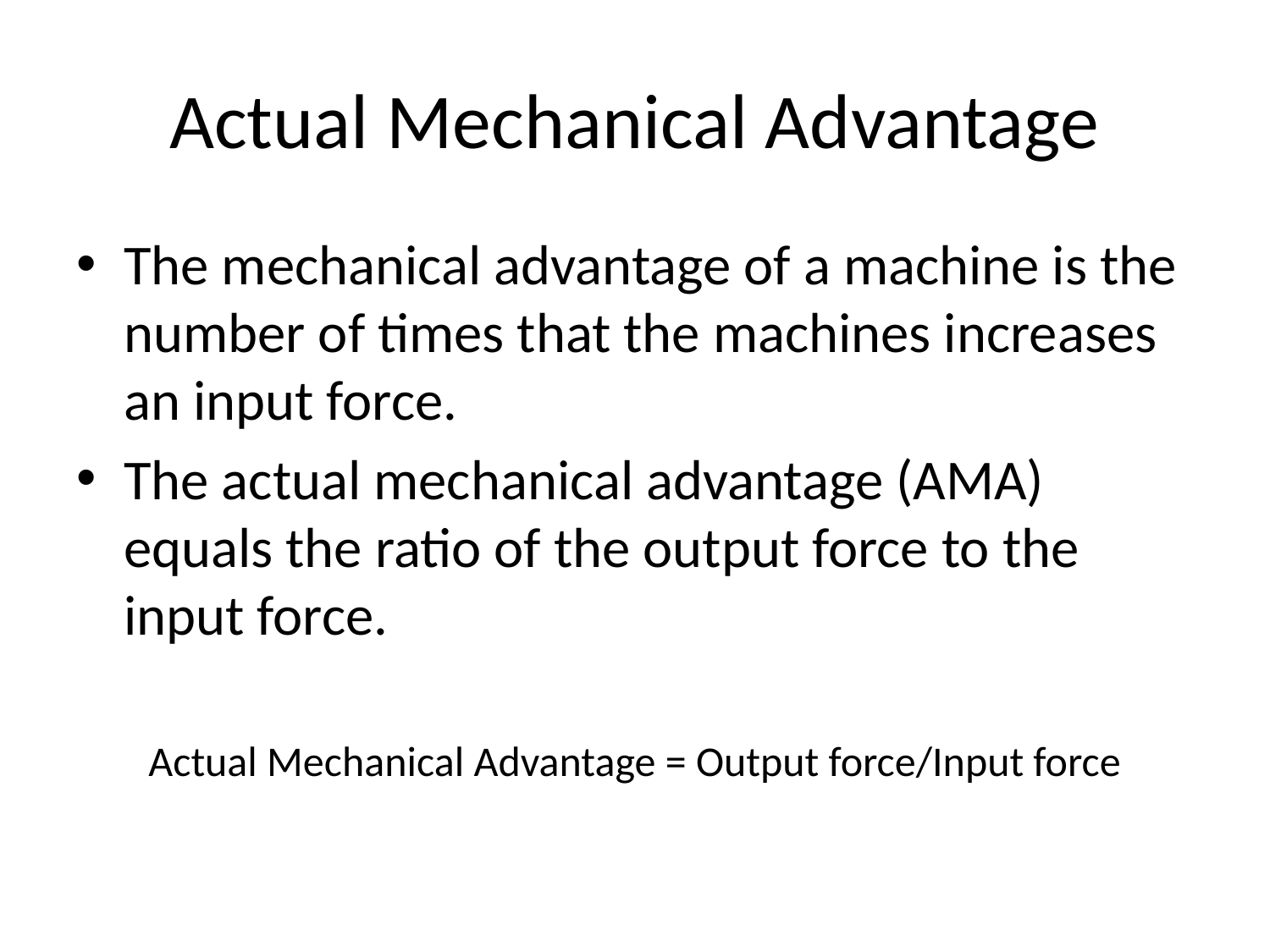

# Actual Mechanical Advantage
The mechanical advantage of a machine is the number of times that the machines increases an input force.
The actual mechanical advantage (AMA) equals the ratio of the output force to the input force.

Actual Mechanical Advantage = Output force/Input force